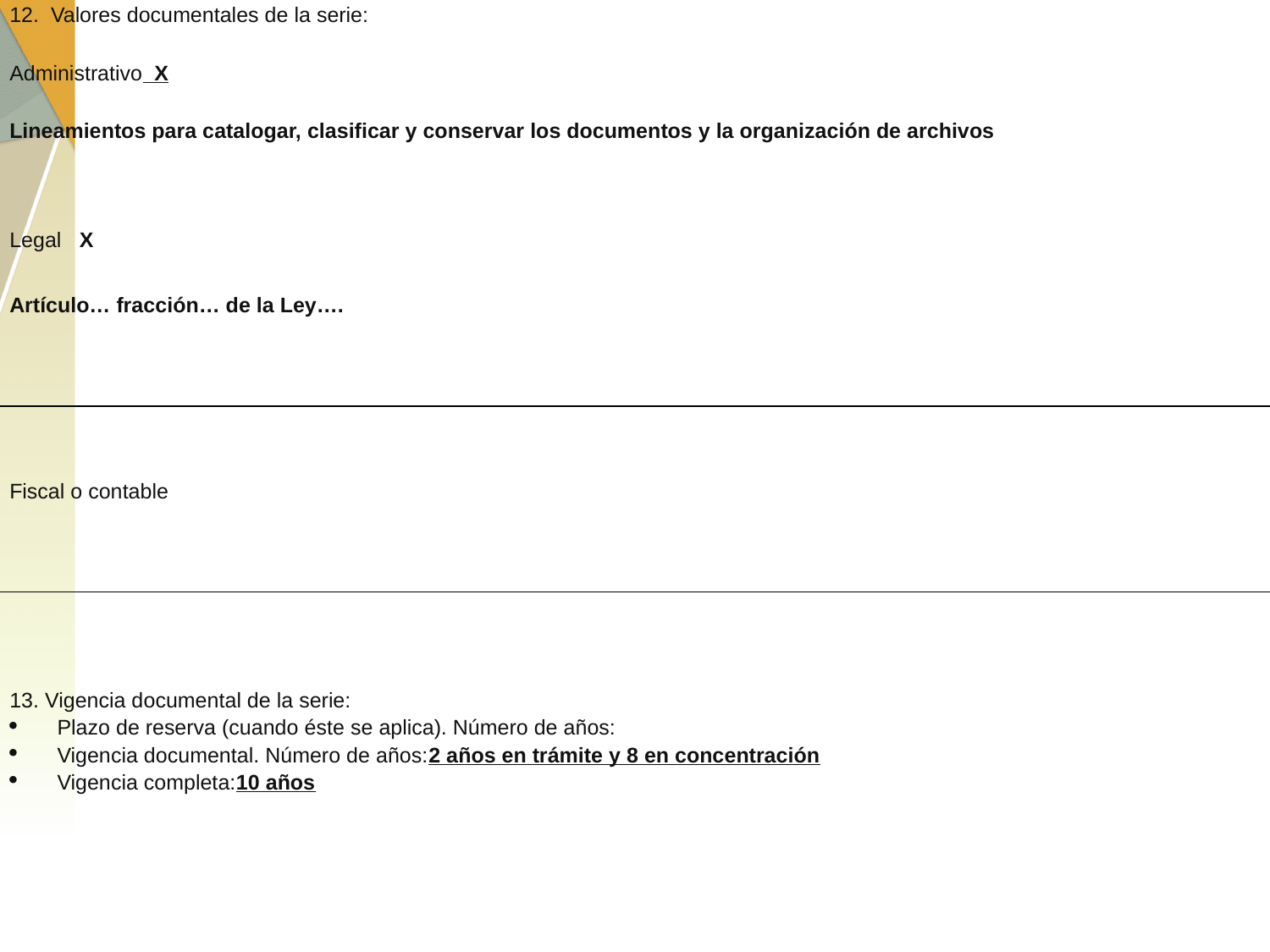

| 12. Valores documentales de la serie: |
| --- |
| Administrativo X |
| Lineamientos para catalogar, clasificar y conservar los documentos y la organización de archivos Legal X |
| Artículo… fracción… de la Ley…. |
|  |
| Fiscal o contable |
|  |
|  |
| 13. Vigencia documental de la serie: Plazo de reserva (cuando éste se aplica). Número de años: Vigencia documental. Número de años:2 años en trámite y 8 en concentración Vigencia completa:10 años |